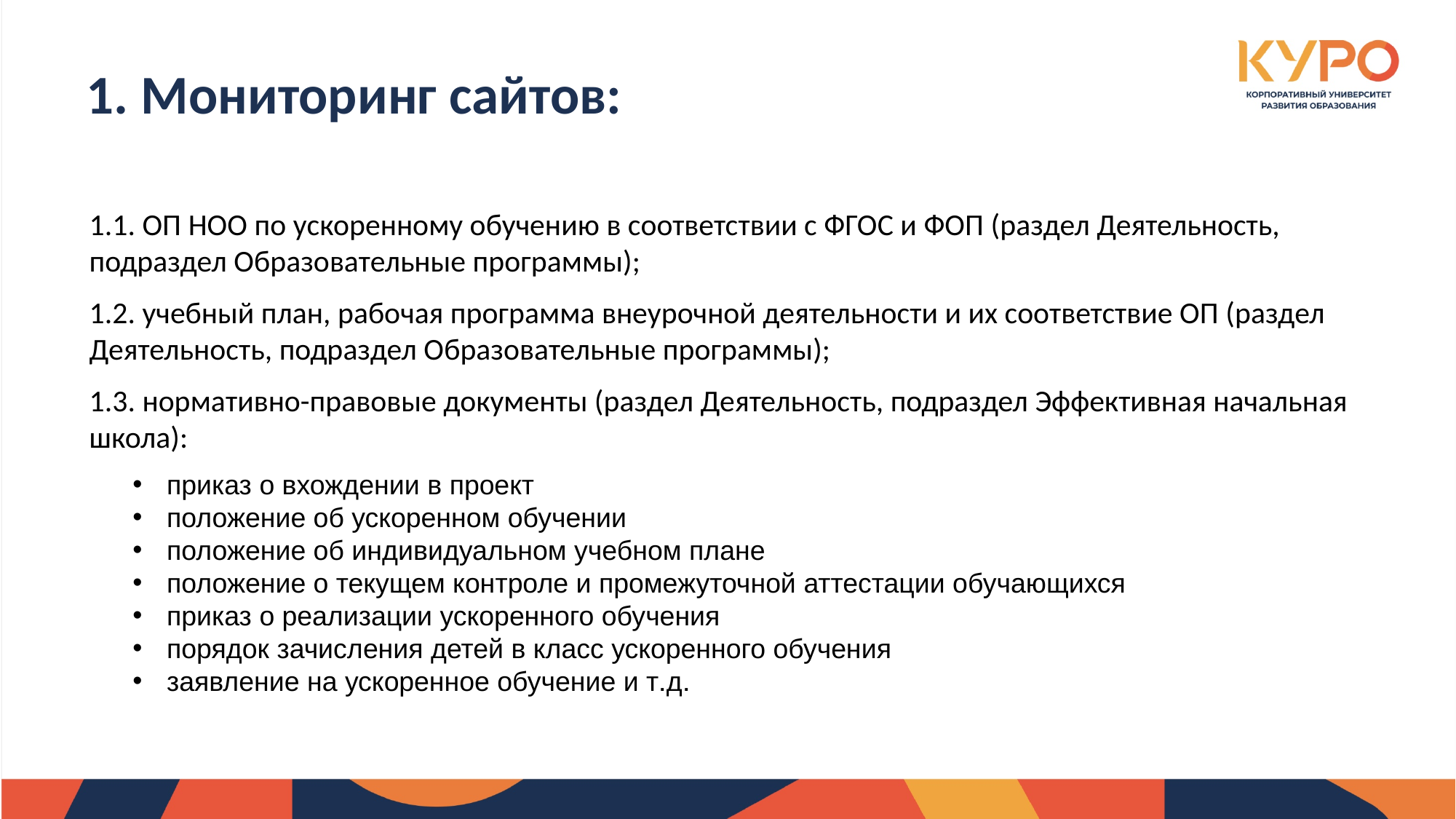

1. Мониторинг сайтов:
1.1. ОП НОО по ускоренному обучению в соответствии с ФГОС и ФОП (раздел Деятельность, подраздел Образовательные программы);
1.2. учебный план, рабочая программа внеурочной деятельности и их соответствие ОП (раздел Деятельность, подраздел Образовательные программы);
1.3. нормативно-правовые документы (раздел Деятельность, подраздел Эффективная начальная школа):
приказ о вхождении в проект
положение об ускоренном обучении
положение об индивидуальном учебном плане
положение о текущем контроле и промежуточной аттестации обучающихся
приказ о реализации ускоренного обучения
порядок зачисления детей в класс ускоренного обучения
заявление на ускоренное обучение и т.д.